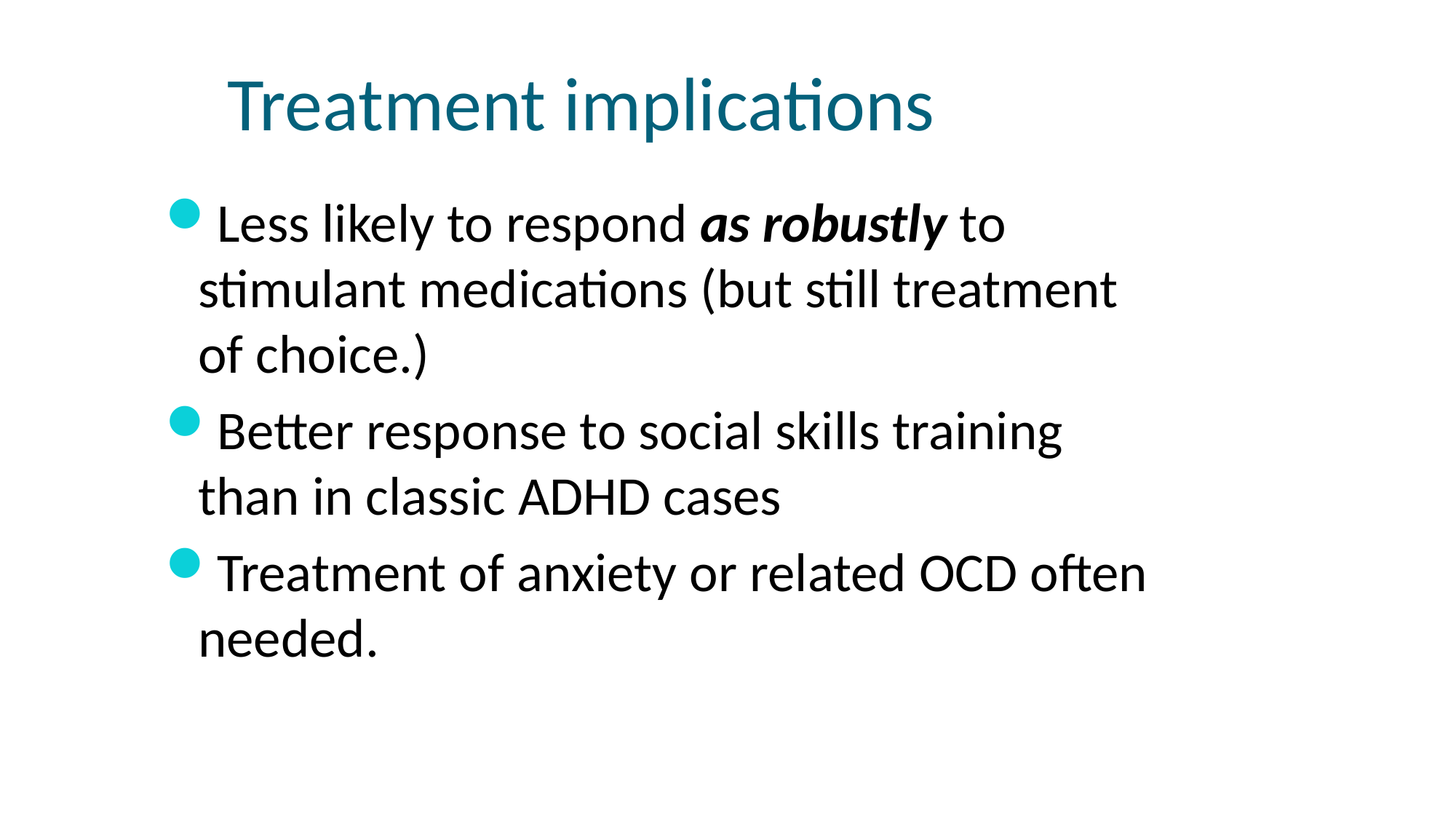

# Treatment implications
Less likely to respond as robustly to stimulant medications (but still treatment of choice.)
Better response to social skills training than in classic ADHD cases
Treatment of anxiety or related OCD often needed.